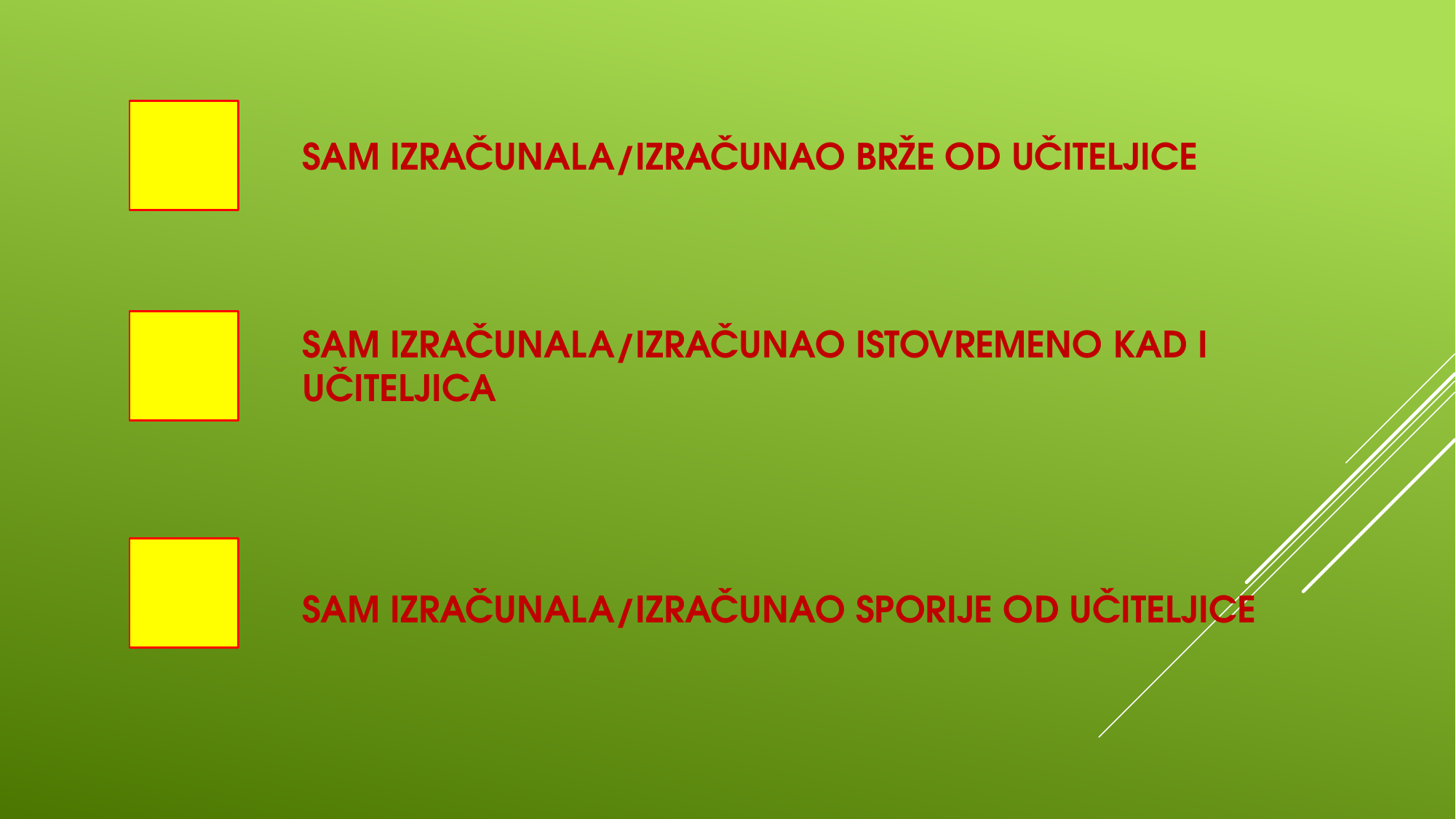

SAM IZRAČUNALA/IZRAČUNAO BRŽE OD UČITELJICE

SAM IZRAČUNALA/IZRAČUNAO ISTOVREMENO KAD I  UČITELJICA

SAM IZRAČUNALA/IZRAČUNAO SPORIJE OD UČITELJICE